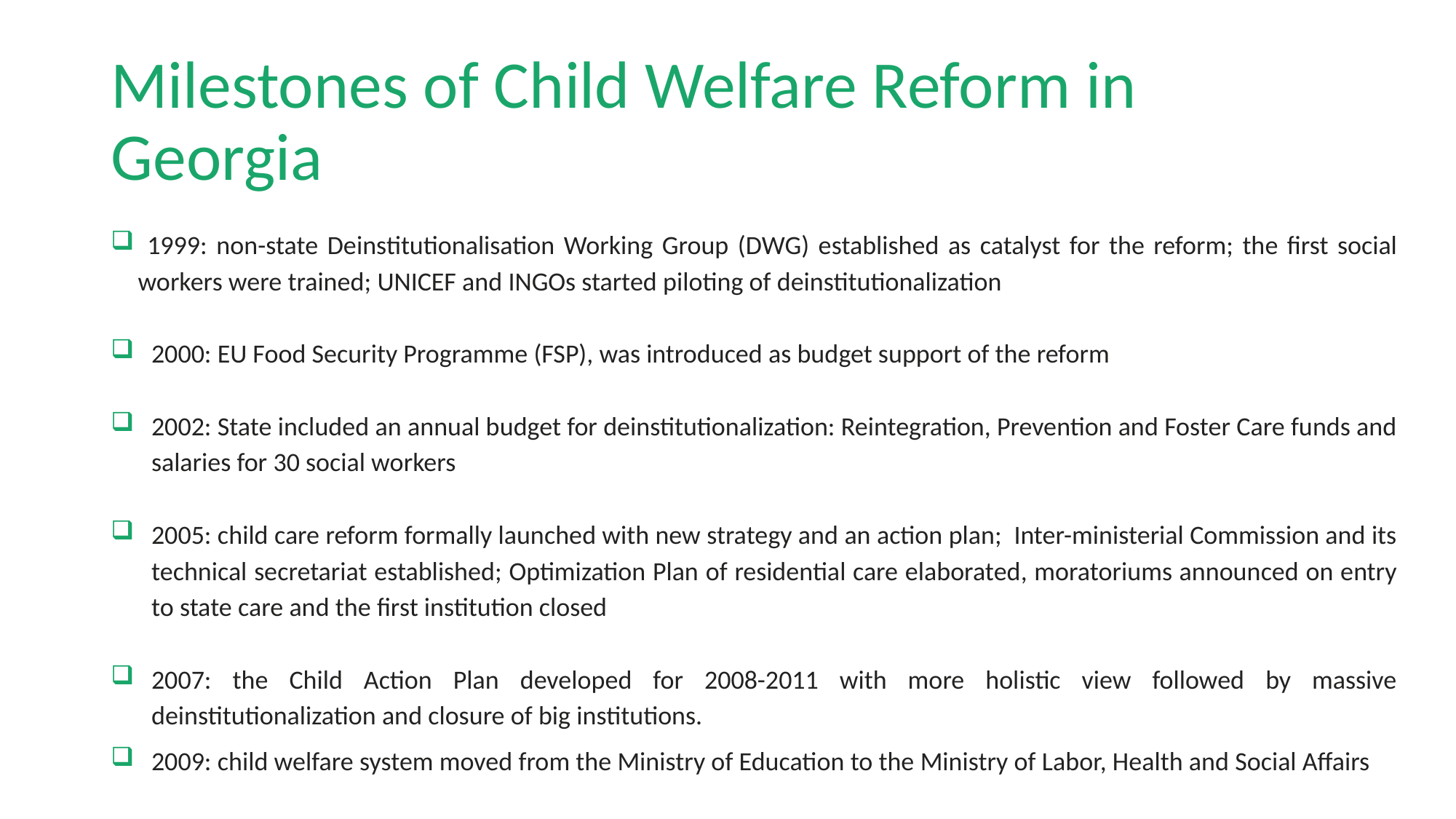

# Milestones of Child Welfare Reform in Georgia
 1999: non-state Deinstitutionalisation Working Group (DWG) established as catalyst for the reform; the first social workers were trained; UNICEF and INGOs started piloting of deinstitutionalization

2000: EU Food Security Programme (FSP), was introduced as budget support of the reform

2002: State included an annual budget for deinstitutionalization: Reintegration, Prevention and Foster Care funds and salaries for 30 social workers

2005: child care reform formally launched with new strategy and an action plan;  Inter-ministerial Commission and its technical secretariat established; Optimization Plan of residential care elaborated, moratoriums announced on entry to state care and the first institution closed

2007: the Child Action Plan developed for 2008-2011 with more holistic view followed by massive deinstitutionalization and closure of big institutions.
2009: child welfare system moved from the Ministry of Education to the Ministry of Labor, Health and Social Affairs